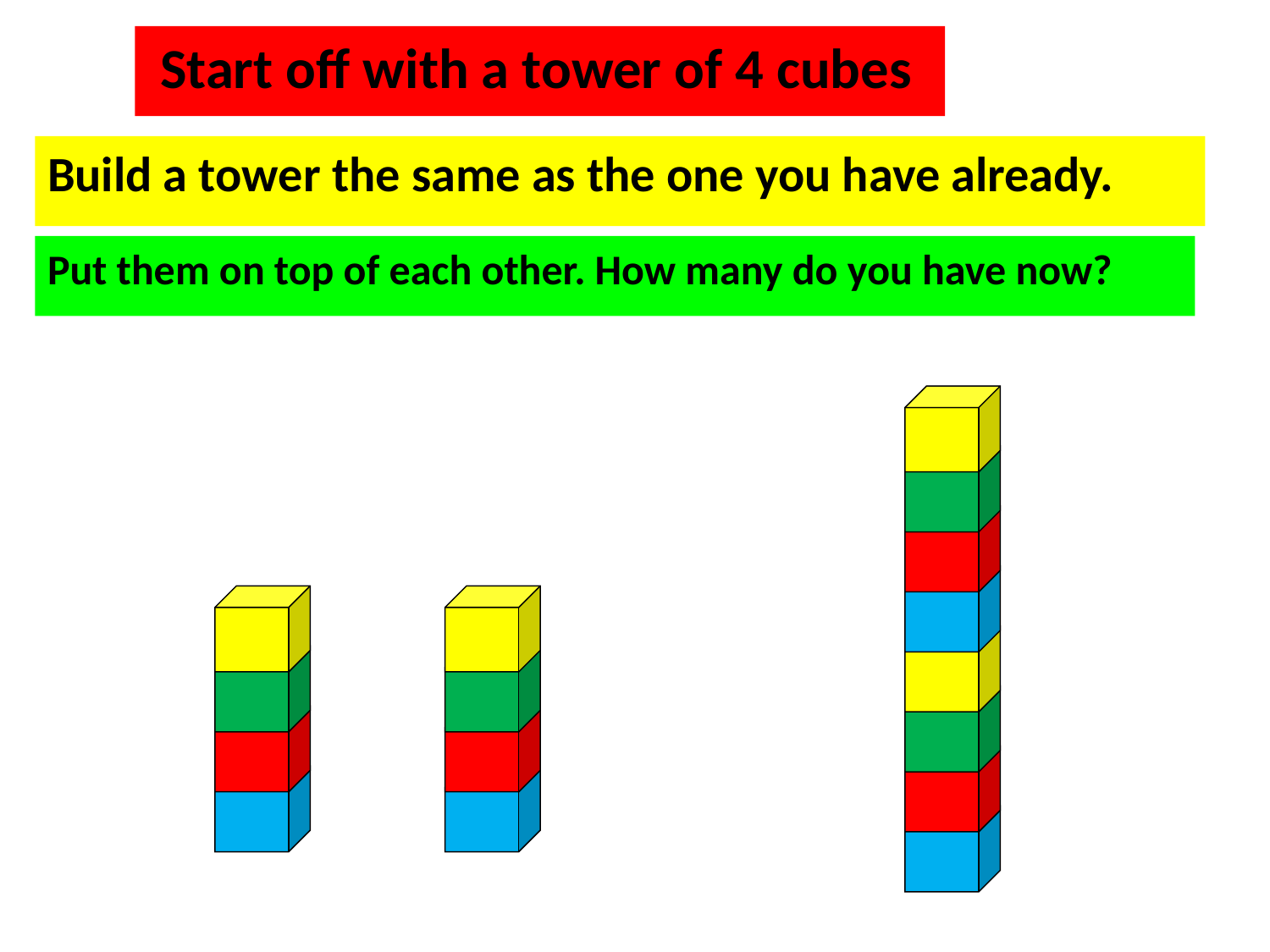

Start off with a tower of 4 cubes
Build a tower the same as the one you have already.
Put them on top of each other. How many do you have now?